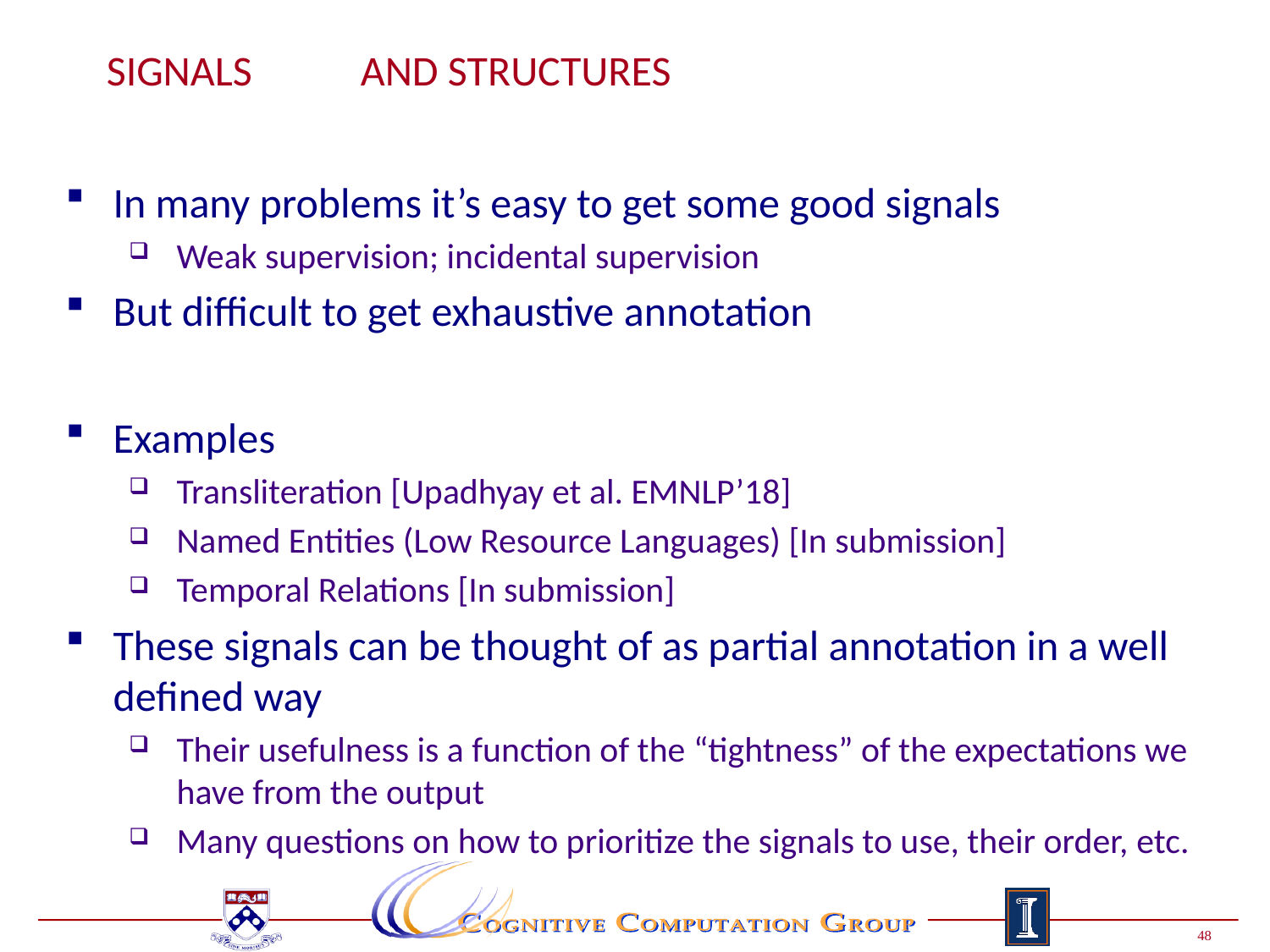

# Signals	and Structures
In many problems it’s easy to get some good signals
Weak supervision; incidental supervision
But difficult to get exhaustive annotation

Examples
Transliteration [Upadhyay et al. EMNLP’18]
Named Entities (Low Resource Languages) [In submission]
Temporal Relations [In submission]
These signals can be thought of as partial annotation in a well defined way
Their usefulness is a function of the “tightness” of the expectations we have from the output
Many questions on how to prioritize the signals to use, their order, etc.